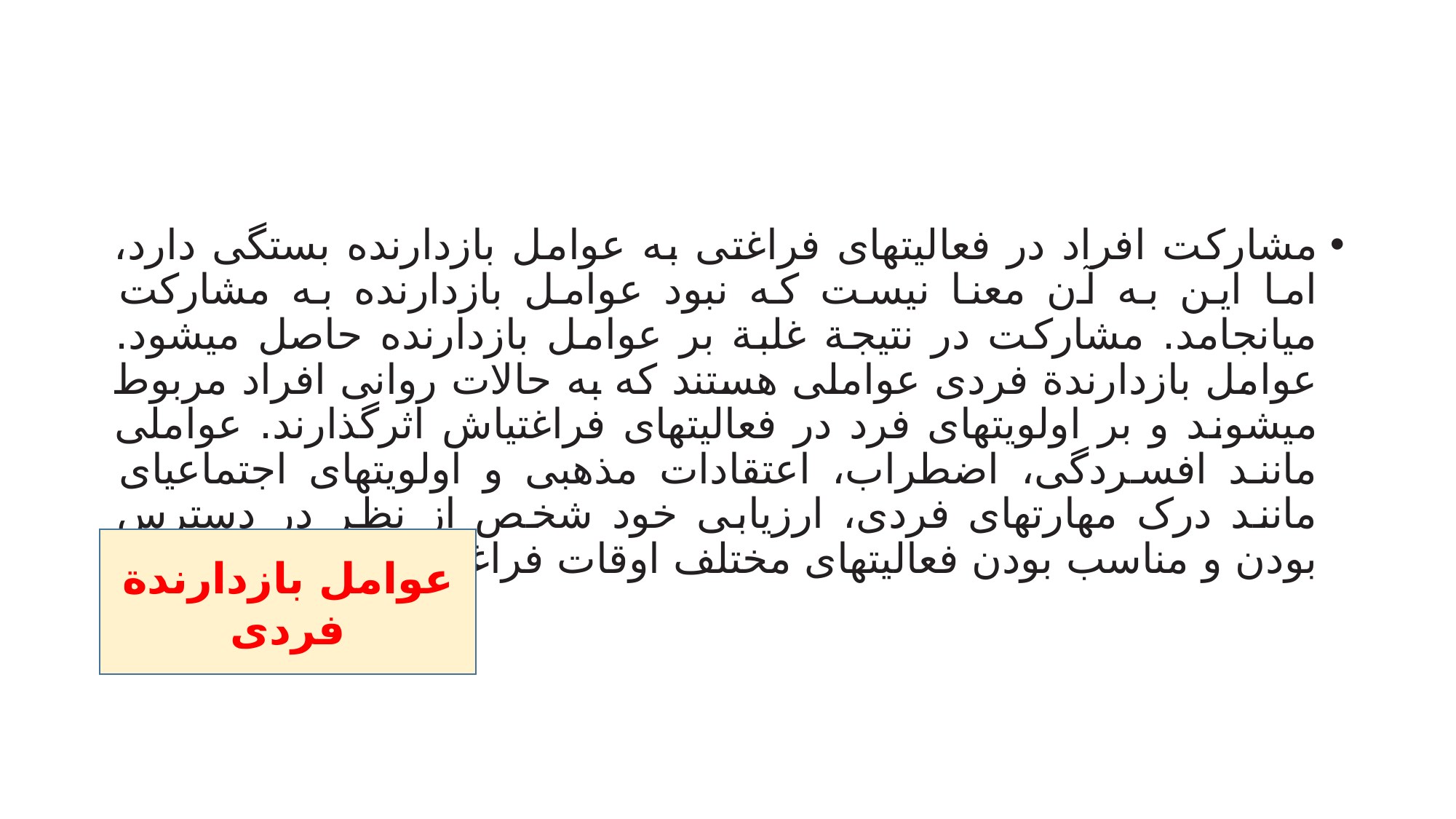

#
مشارکت افراد در فعالیتهای فراغتی به عوامل بازدارنده بستگی دارد، اما این به آن معنا نیست که نبود عوامل بازدارنده به مشارکت میانجامد. مشارکت در نتیجة غلبة بر عوامل بازدارنده حاصل میشود. عوامل بازدارندة فردی عواملی هستند که به حالات روانی افراد مربوط میشوند و بر اولویتهای فرد در فعالیتهای فراغتیاش اثرگذارند. عواملی مانند افسردگی، اضطراب، اعتقادات مذهبی و اولویتهای اجتماعیای مانند درک مهارتهای فردی، ارزیابی خود شخص از نظر در دسترس بودن و مناسب بودن فعالیتهای مختلف اوقات فراغت، از این جملهاند

عوامل بازدارندة فردی